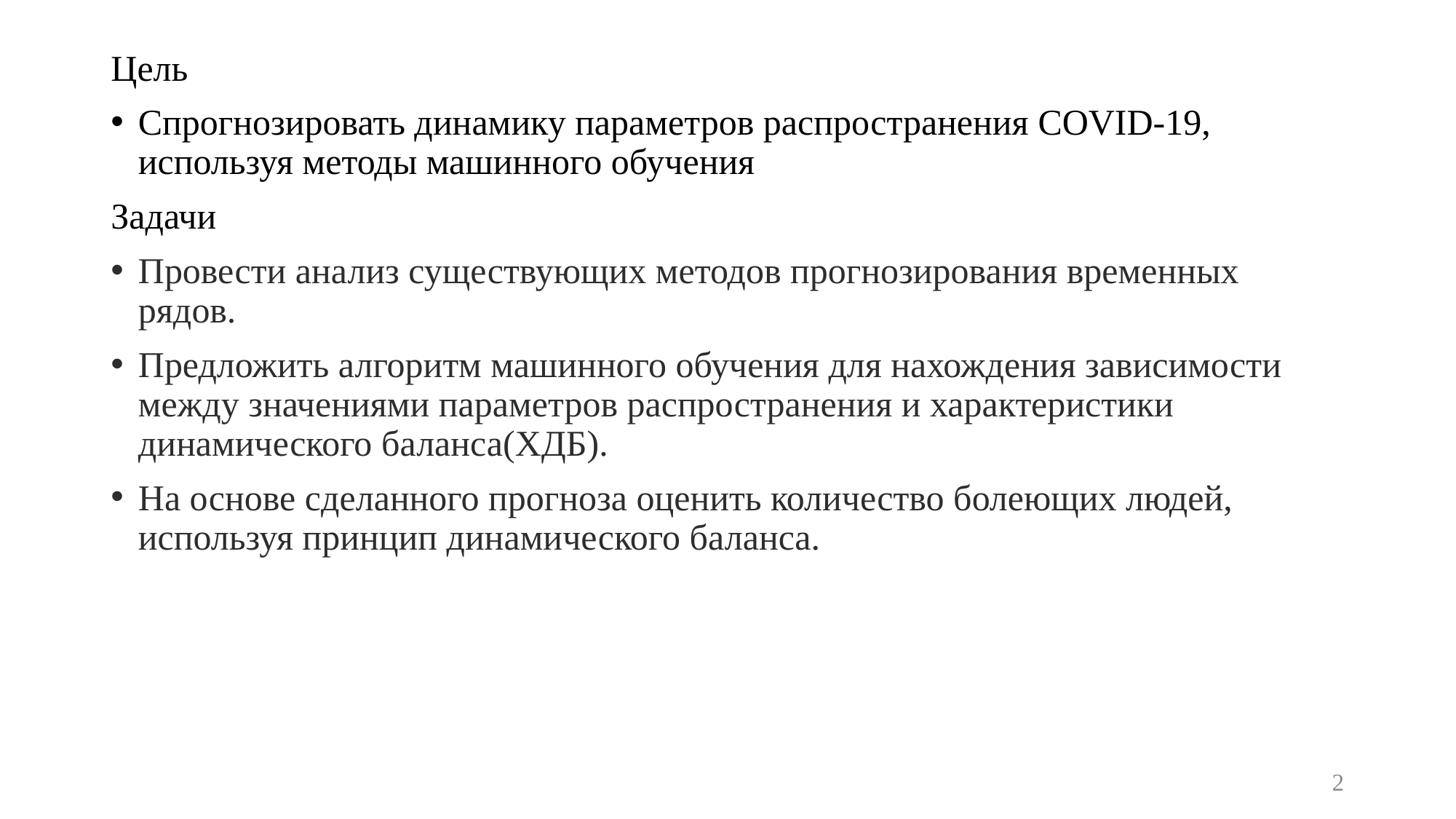

Цель
Спрогнозировать динамику параметров распространения COVID-19, используя методы машинного обучения
Задачи
Провести анализ существующих методов прогнозирования временных рядов.
Предложить алгоритм машинного обучения для нахождения зависимости между значениями параметров распространения и характеристики динамического баланса(ХДБ).
На основе сделанного прогноза оценить количество болеющих людей, используя принцип динамического баланса.
2